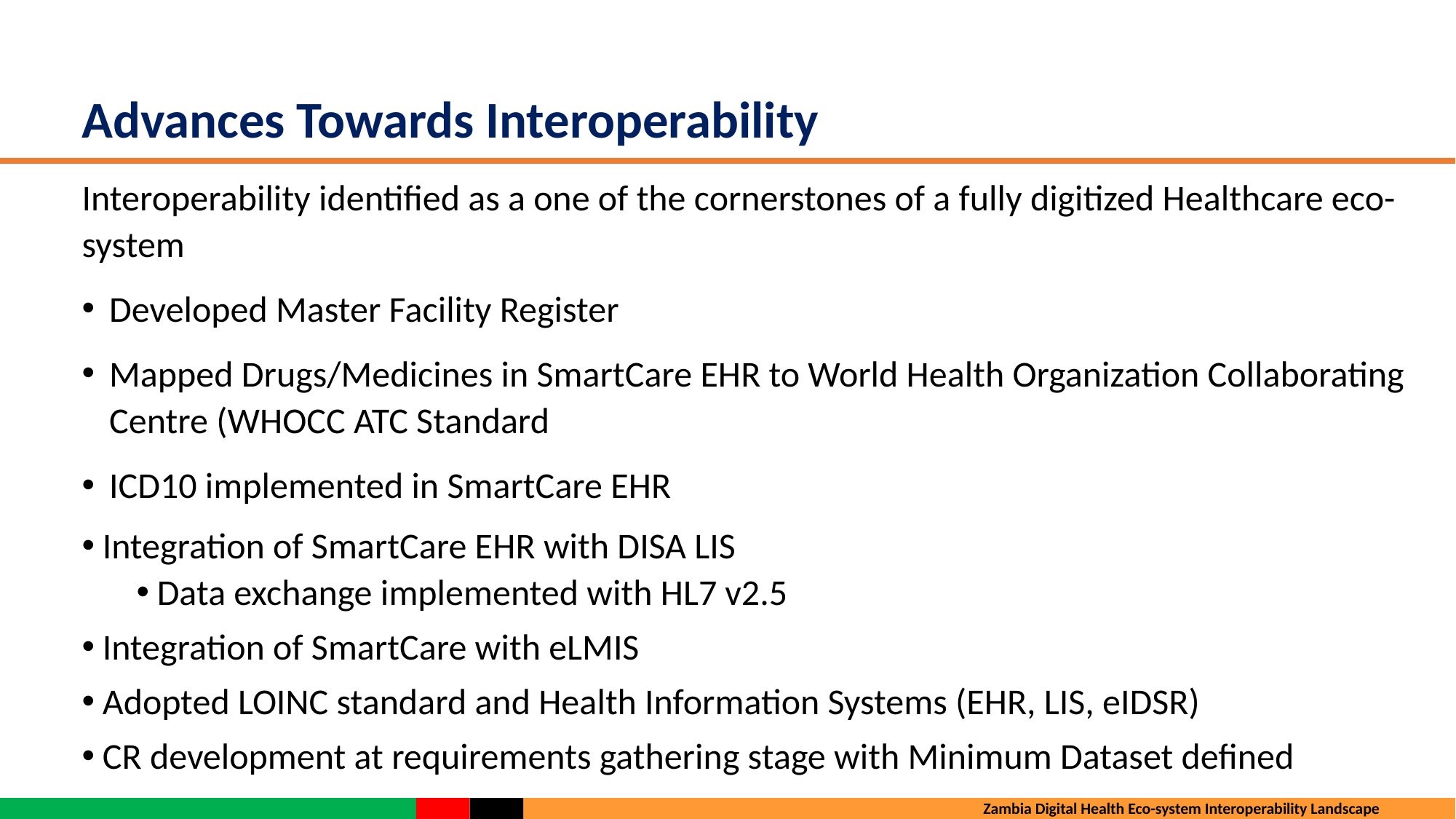

# Advances Towards Interoperability

Interoperability identified as a one of the cornerstones of a fully digitized Healthcare eco-system
Developed Master Facility Register
Mapped Drugs/Medicines in SmartCare EHR to World Health Organization Collaborating Centre (WHOCC ATC Standard
ICD10 implemented in SmartCare EHR
Integration of SmartCare EHR with DISA LIS
Data exchange implemented with HL7 v2.5
Integration of SmartCare with eLMIS
Adopted LOINC standard and Health Information Systems (EHR, LIS, eIDSR)
CR development at requirements gathering stage with Minimum Dataset defined
Zambia Digital Health Eco-system Interoperability Landscape